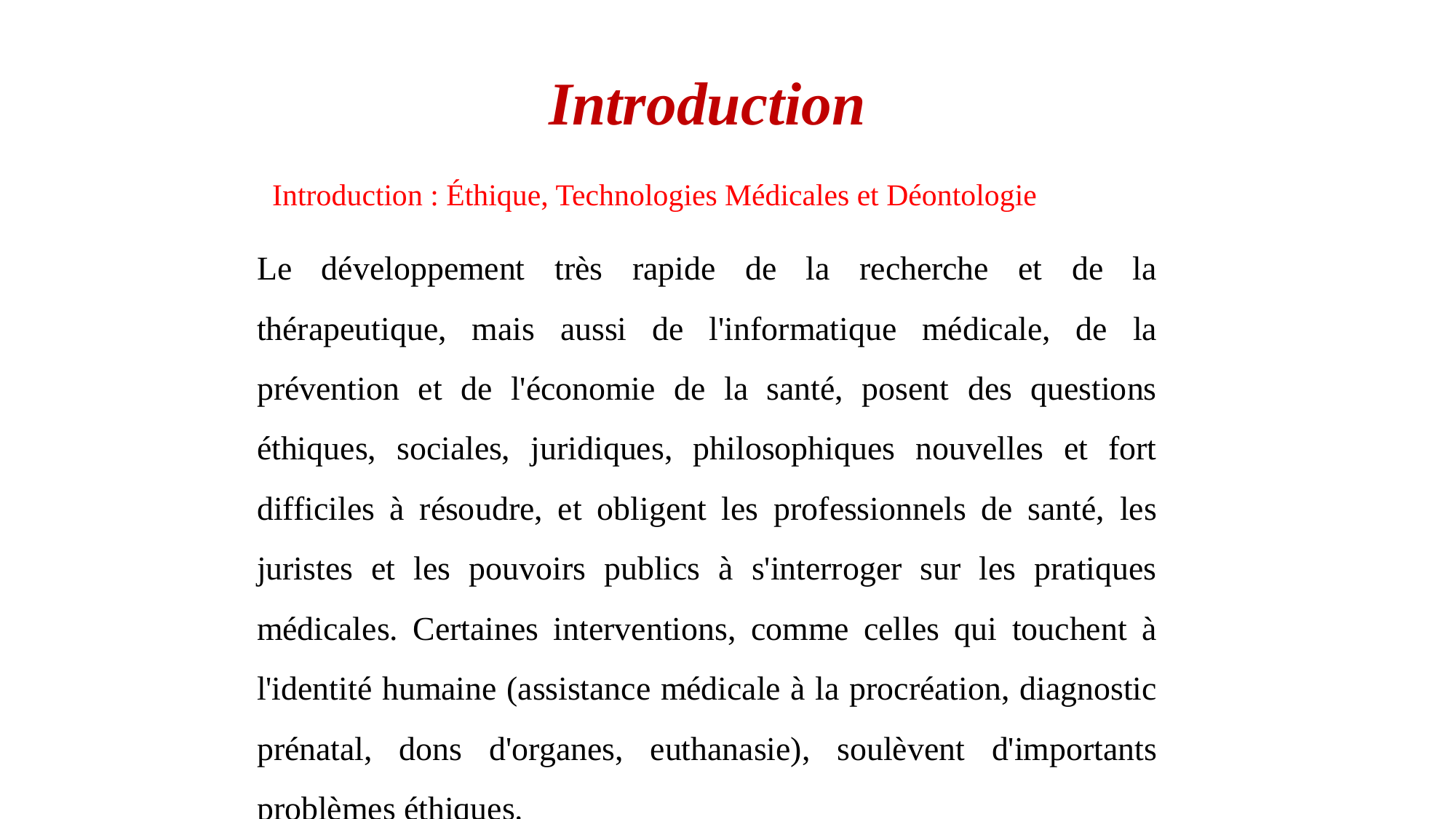

Introduction
  Introduction : Éthique, Technologies Médicales et Déontologie
Le développement très rapide de la recherche et de la thérapeutique, mais aussi de l'informatique médicale, de la prévention et de l'économie de la santé, posent des questions éthiques, sociales, juridiques, philosophiques nouvelles et fort difficiles à résoudre, et obligent les professionnels de santé, les juristes et les pouvoirs publics à s'interroger sur les pratiques médicales. Certaines interventions, comme celles qui touchent à l'identité humaine (assistance médicale à la procréation, diagnostic prénatal, dons d'organes, euthanasie), soulèvent d'importants problèmes éthiques.